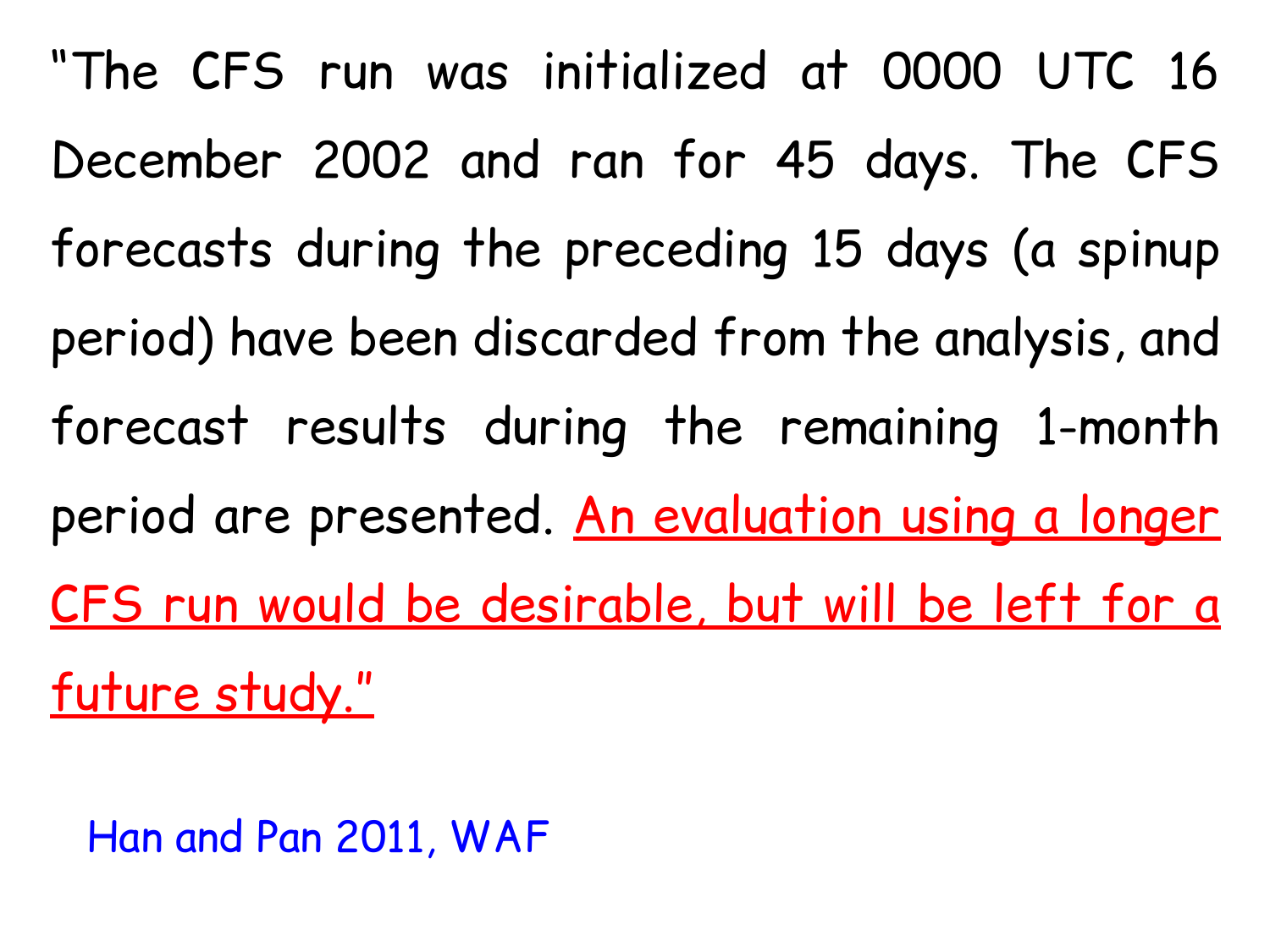

“The CFS run was initialized at 0000 UTC 16 December 2002 and ran for 45 days. The CFS forecasts during the preceding 15 days (a spinup period) have been discarded from the analysis, and forecast results during the remaining 1-month period are presented. An evaluation using a longer CFS run would be desirable, but will be left for a future study.”
Han and Pan 2011, WAF